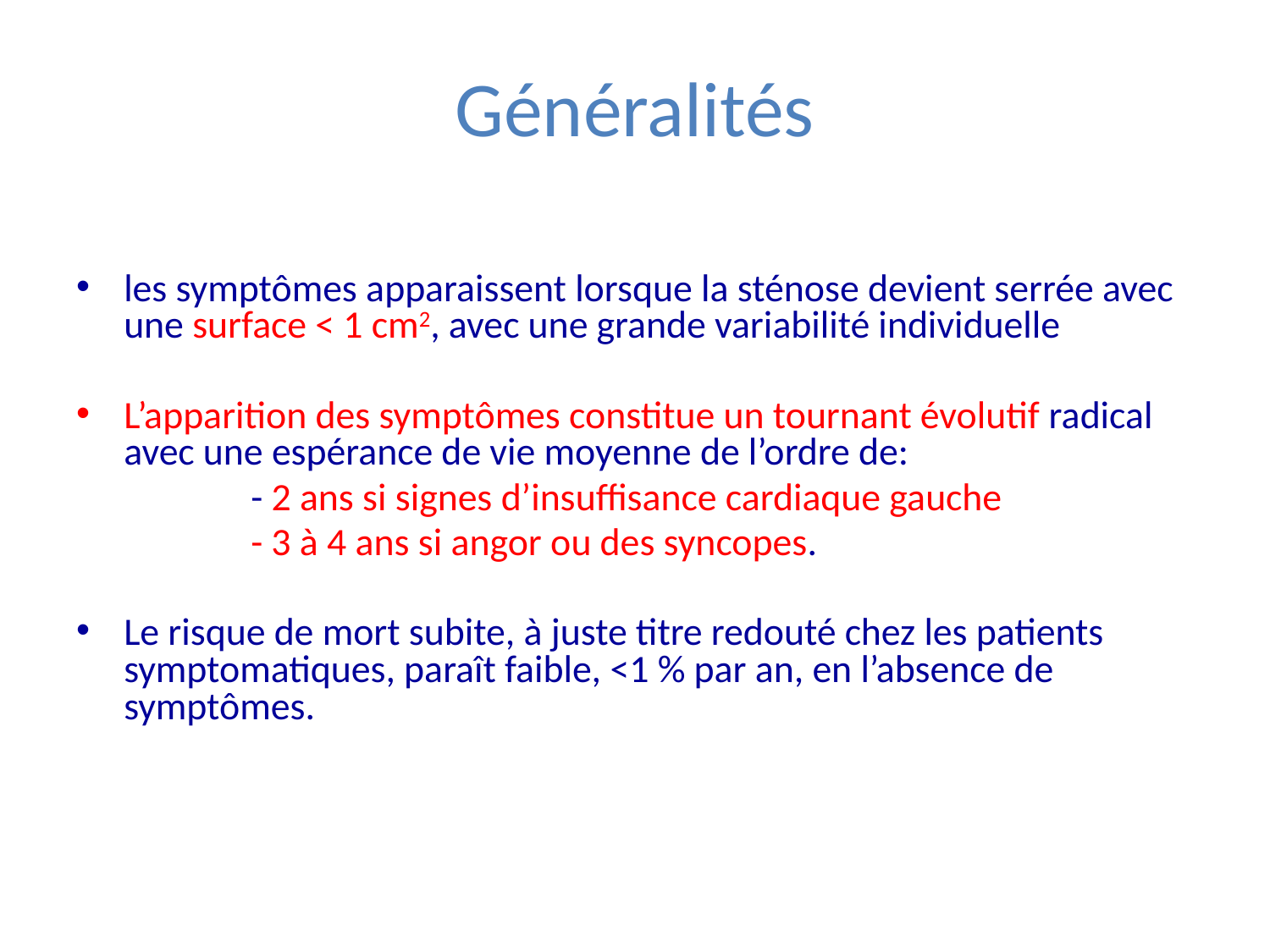

# Généralités

les symptômes apparaissent lorsque la sténose devient serrée avec une surface < 1 cm2, avec une grande variabilité individuelle

L’apparition des symptômes constitue un tournant évolutif radical avec une espérance de vie moyenne de l’ordre de:
		- 2 ans si signes d’insuffisance cardiaque gauche
		- 3 à 4 ans si angor ou des syncopes.

Le risque de mort subite, à juste titre redouté chez les patients symptomatiques, paraît faible, <1 % par an, en l’absence de symptômes.